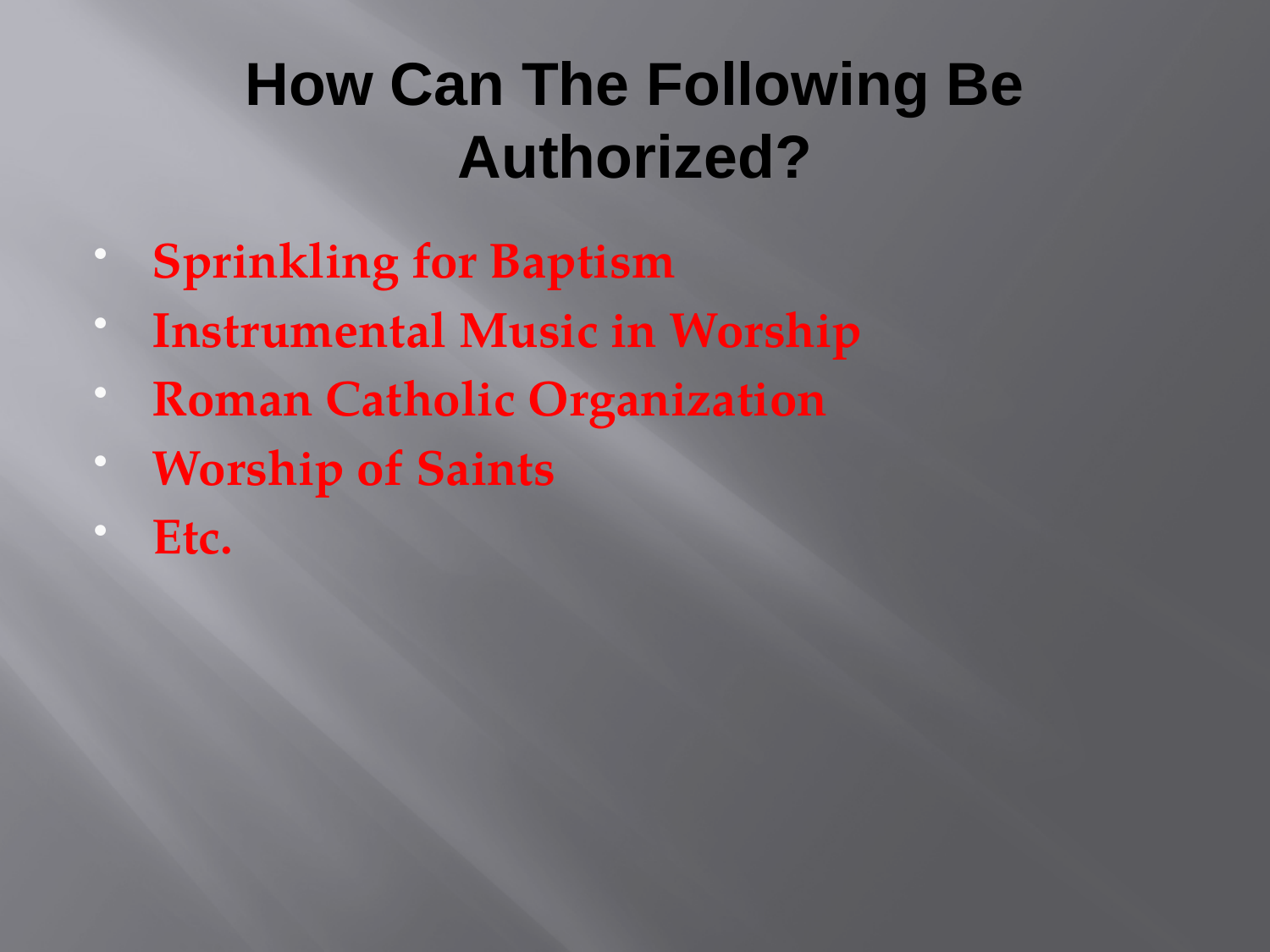

# How Can The Following Be Authorized?
Sprinkling for Baptism
Instrumental Music in Worship
Roman Catholic Organization
Worship of Saints
Etc.